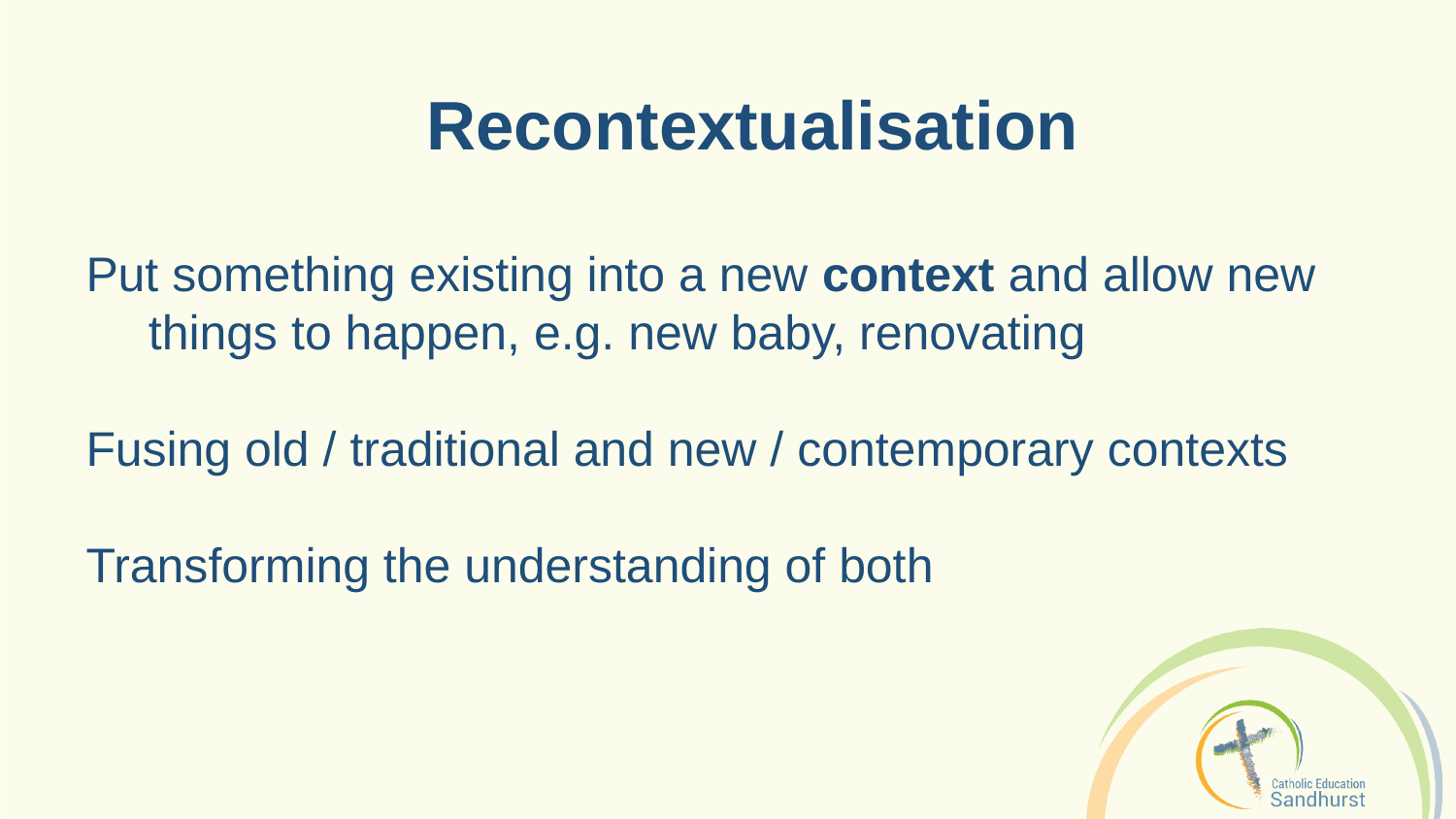

Recontextualisation
Put something existing into a new context and allow new things to happen, e.g. new baby, renovating

Fusing old / traditional and new / contemporary contexts

Transforming the understanding of both